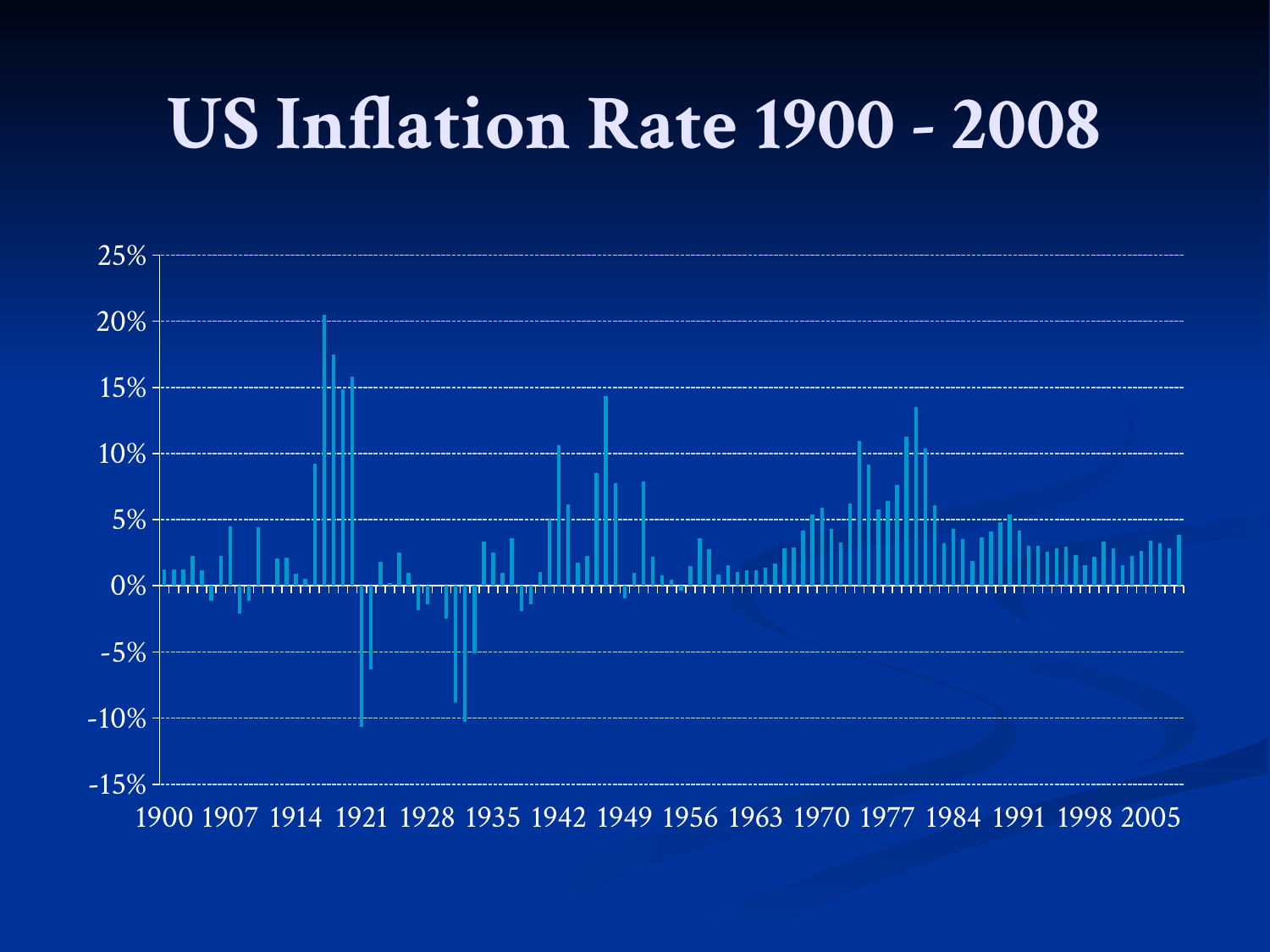

# US Inflation Rate 1900 - 2008

### Chart

| Category | CPI Chg |
|---|---|
| 1900 | 0.012437810945273853 |
| 1901 | 0.012285012285012222 |
| 1902 | 0.012135922330096967 |
| 1903 | 0.022781774580335597 |
| 1904 | 0.011723329425556985 |
| 1905 | -0.011587485515643262 |
| 1906 | 0.022274325908558275 |
| 1907 | 0.0447247706422016 |
| 1908 | -0.0208562019758507 |
| 1909 | -0.011210762331838488 |
| 1910 | 0.044217687074830106 |
| 1911 | 0.0 |
| 1912 | 0.020629750271444088 |
| 1913 | 0.021276595744680774 |
| 1914 | 0.009374999999999916 |
| 1915 | 0.005159958720330372 |
| 1916 | 0.09240246406570839 |
| 1917 | 0.2048872180451127 |
| 1918 | 0.17472698907956333 |
| 1919 | 0.14873837981407717 |
| 1920 | 0.15838150289017341 |
| 1921 | -0.10678642714570863 |
| 1922 | -0.0631284916201117 |
| 1923 | 0.017889087656529638 |
| 1924 | 0.0017574692442883233 |
| 1925 | 0.025146198830409364 |
| 1926 | 0.0096976611523103 |
| 1927 | -0.018644067796610105 |
| 1928 | -0.013816925734024267 |
| 1929 | 0.0 |
| 1930 | -0.025102159953298335 |
| 1931 | -0.08802395209580827 |
| 1932 | -0.10308601444517408 |
| 1933 | -0.051244509516837455 |
| 1934 | 0.033179012345679 |
| 1935 | 0.025392083644510732 |
| 1936 | 0.009468317552804086 |
| 1937 | 0.036075036075036156 |
| 1938 | -0.01880222841225621 |
| 1939 | -0.01419446415897796 |
| 1940 | 0.010079193664506823 |
| 1941 | 0.04989308624376344 |
| 1942 | 0.10658520027155463 |
| 1943 | 0.06134969325153384 |
| 1944 | 0.01734104046242768 |
| 1945 | 0.022727272727272717 |
| 1946 | 0.08555555555555563 |
| 1947 | 0.14329580348004092 |
| 1948 | 0.07788719785138755 |
| 1949 | -0.009551495016611124 |
| 1950 | 0.00964360587002089 |
| 1951 | 0.07890365448504989 |
| 1952 | 0.021939953810623535 |
| 1953 | 0.007532956685499139 |
| 1954 | 0.0048598130841122095 |
| 1955 | -0.003720238095238027 |
| 1956 | 0.014936519790888617 |
| 1957 | 0.035688005886681314 |
| 1958 | 0.027353463587922015 |
| 1959 | 0.008298755186721962 |
| 1960 | 0.015775034293552762 |
| 1961 | 0.010128291694800897 |
| 1962 | 0.011363636363636466 |
| 1963 | 0.01189689358889612 |
| 1964 | 0.013389941214892344 |
| 1965 | 0.017080244924266852 |
| 1966 | 0.028517110266159666 |
| 1967 | 0.028958718422674064 |
| 1968 | 0.04191616766467066 |
| 1969 | 0.053735632183908213 |
| 1970 | 0.05917643850559041 |
| 1971 | 0.04299691040164768 |
| 1972 | 0.03307825228338701 |
| 1973 | 0.062126642771804116 |
| 1974 | 0.10978627671541055 |
| 1975 | 0.09142509629029008 |
| 1976 | 0.0575780089153044 |
| 1977 | 0.0644538110291535 |
| 1978 | 0.0760600560963538 |
| 1979 | 0.11269549218031272 |
| 1980 | 0.1351798263745349 |
| 1981 | 0.10378732702112183 |
| 1982 | 0.06125591114043761 |
| 1983 | 0.032124352331606154 |
| 1984 | 0.043172690763052295 |
| 1985 | 0.03561116458132819 |
| 1986 | 0.01858736059479549 |
| 1987 | 0.03649635036496358 |
| 1988 | 0.04137323943661976 |
| 1989 | 0.04818258664412524 |
| 1990 | 0.05403225806451607 |
| 1991 | 0.042081101759755095 |
| 1992 | 0.03010279001468441 |
| 1993 | 0.029935851746258013 |
| 1994 | 0.025605536332179882 |
| 1995 | 0.028340080971660075 |
| 1996 | 0.02952755905511805 |
| 1997 | 0.022944550669216083 |
| 1998 | 0.015576323987538833 |
| 1999 | 0.022085889570552027 |
| 2000 | 0.03361344537815115 |
| 2001 | 0.02845528455284563 |
| 2002 | 0.01581027667984203 |
| 2003 | 0.0227904391328515 |
| 2004 | 0.02663043478260874 |
| 2005 | 0.03388035997882489 |
| 2006 | 0.03225806451612901 |
| 2007 | 0.028472222222222236 |
| 2008 | 0.03839104851934017 |